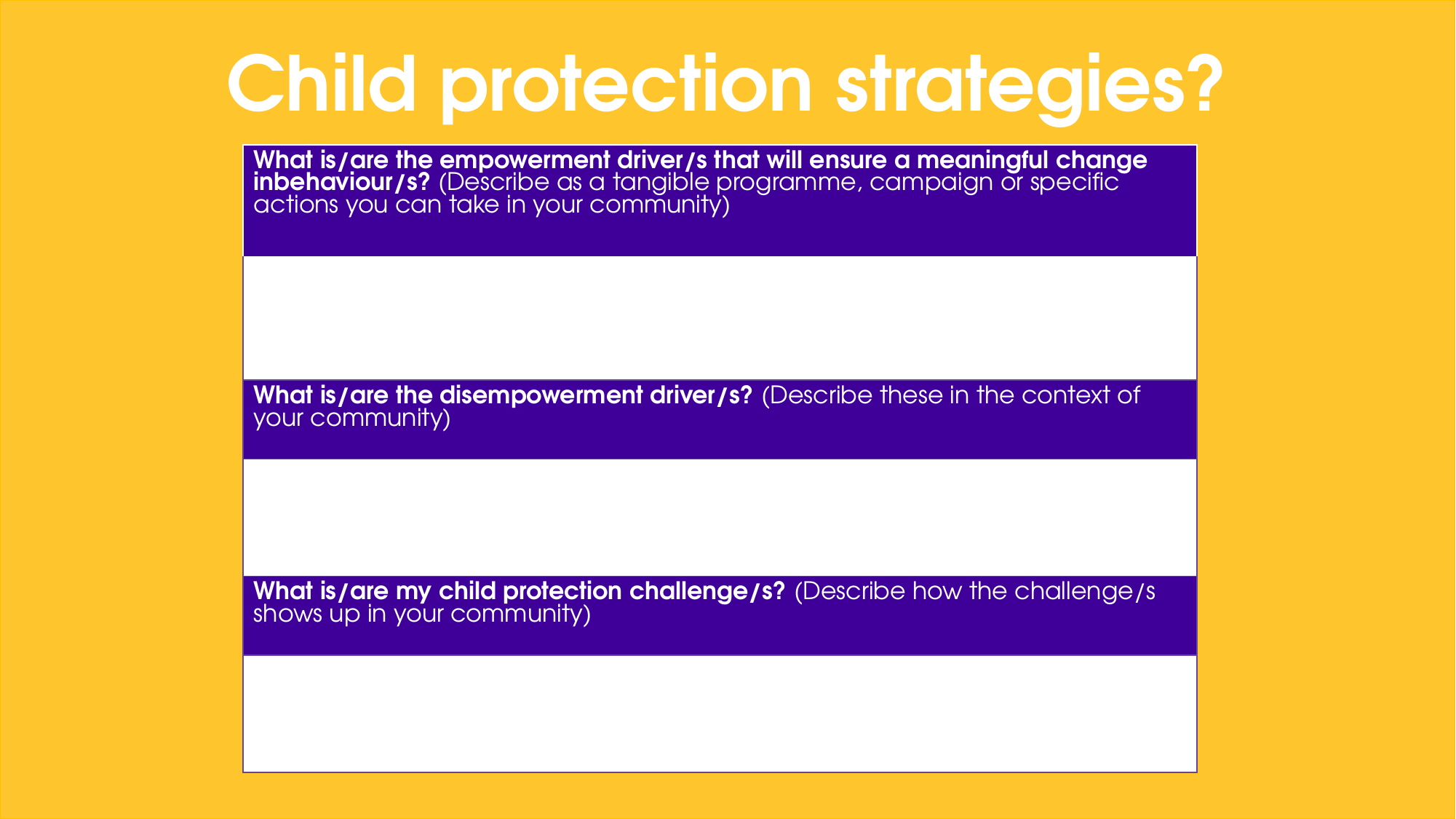

Child protection strategies?
| What is/are the empowerment driver/s that will ensure a meaningful change inbehaviour/s? (Describe as a tangible programme, campaign or specific actions you can take in your community) |
| --- |
| 1. |
| What is/are the disempowerment driver/s? (Describe these in the context of your community) |
| 3. |
| What is/are my child protection challenge/s? (Describe how the challenge/s shows up in your community) |
| 5. |